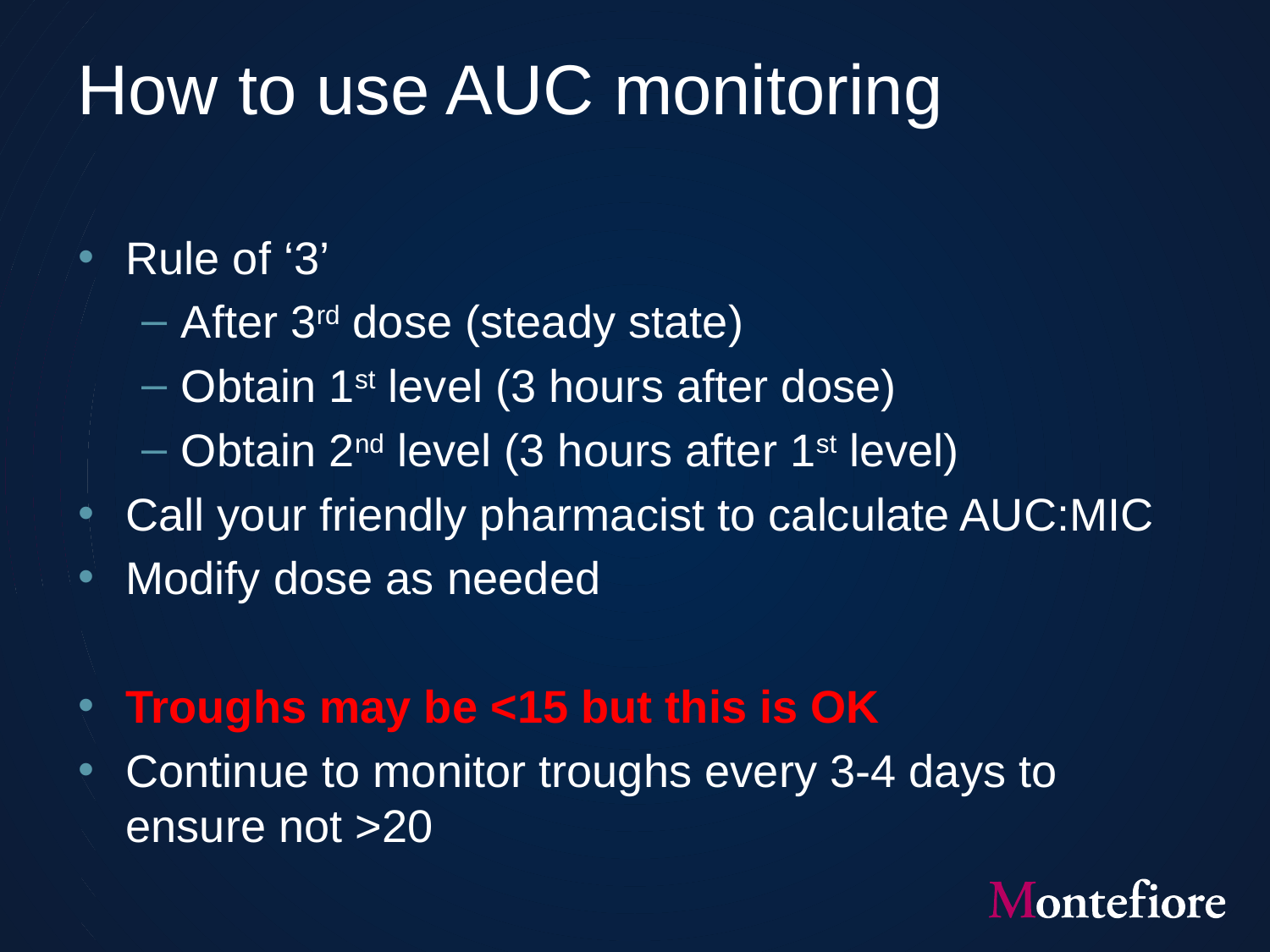

# How to use AUC monitoring
Rule of ‘3’
After 3rd dose (steady state)
Obtain 1st level (3 hours after dose)
Obtain 2nd level (3 hours after 1st level)
Call your friendly pharmacist to calculate AUC:MIC
Modify dose as needed

Troughs may be <15 but this is OK
Continue to monitor troughs every 3-4 days to ensure not >20